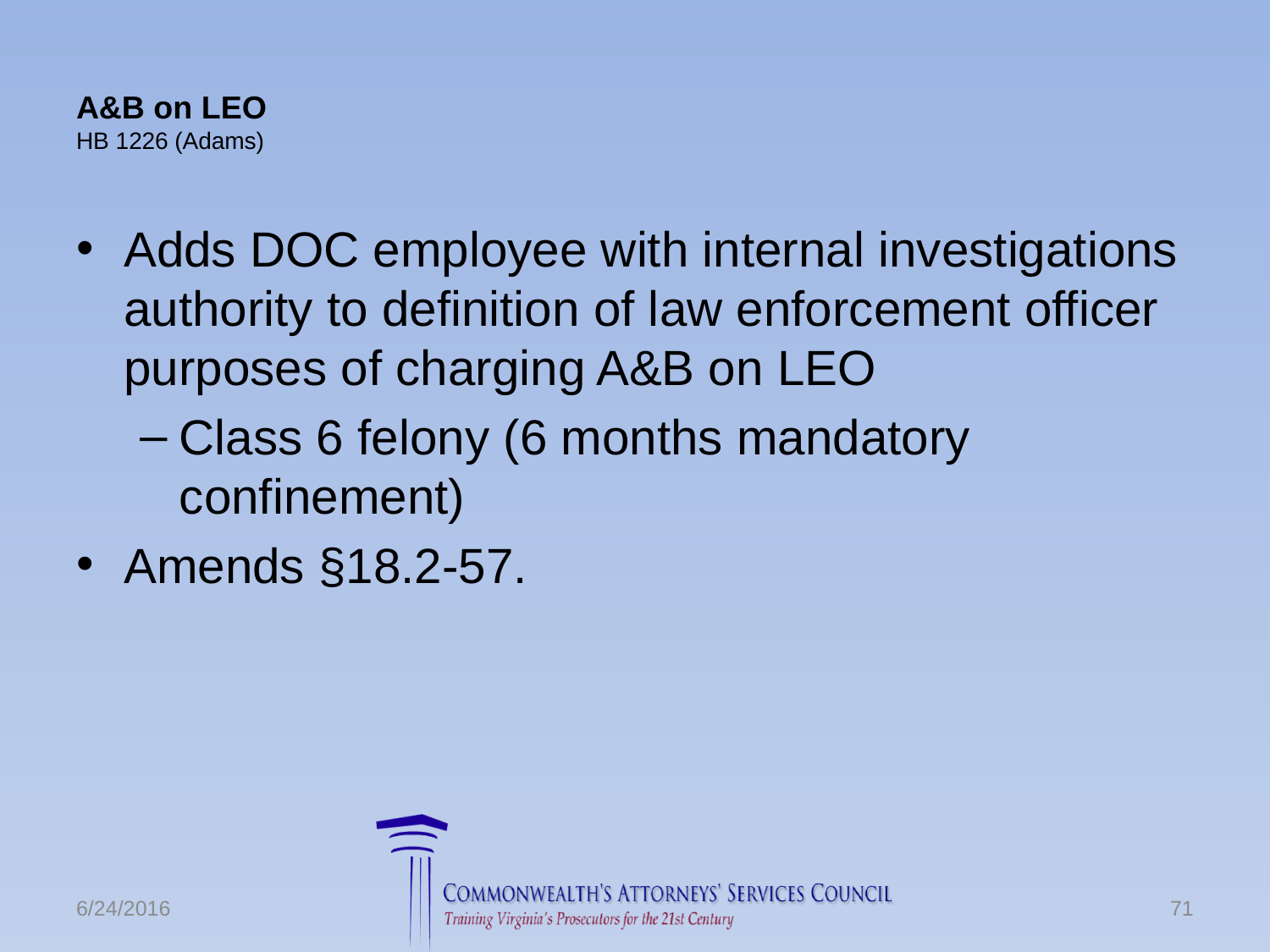

# A&B on LEO HB 1226 (Adams)
Adds DOC employee with internal investigations authority to definition of law enforcement officer purposes of charging A&B on LEO
Class 6 felony (6 months mandatory confinement)
Amends §18.2-57.
6/24/2016
71